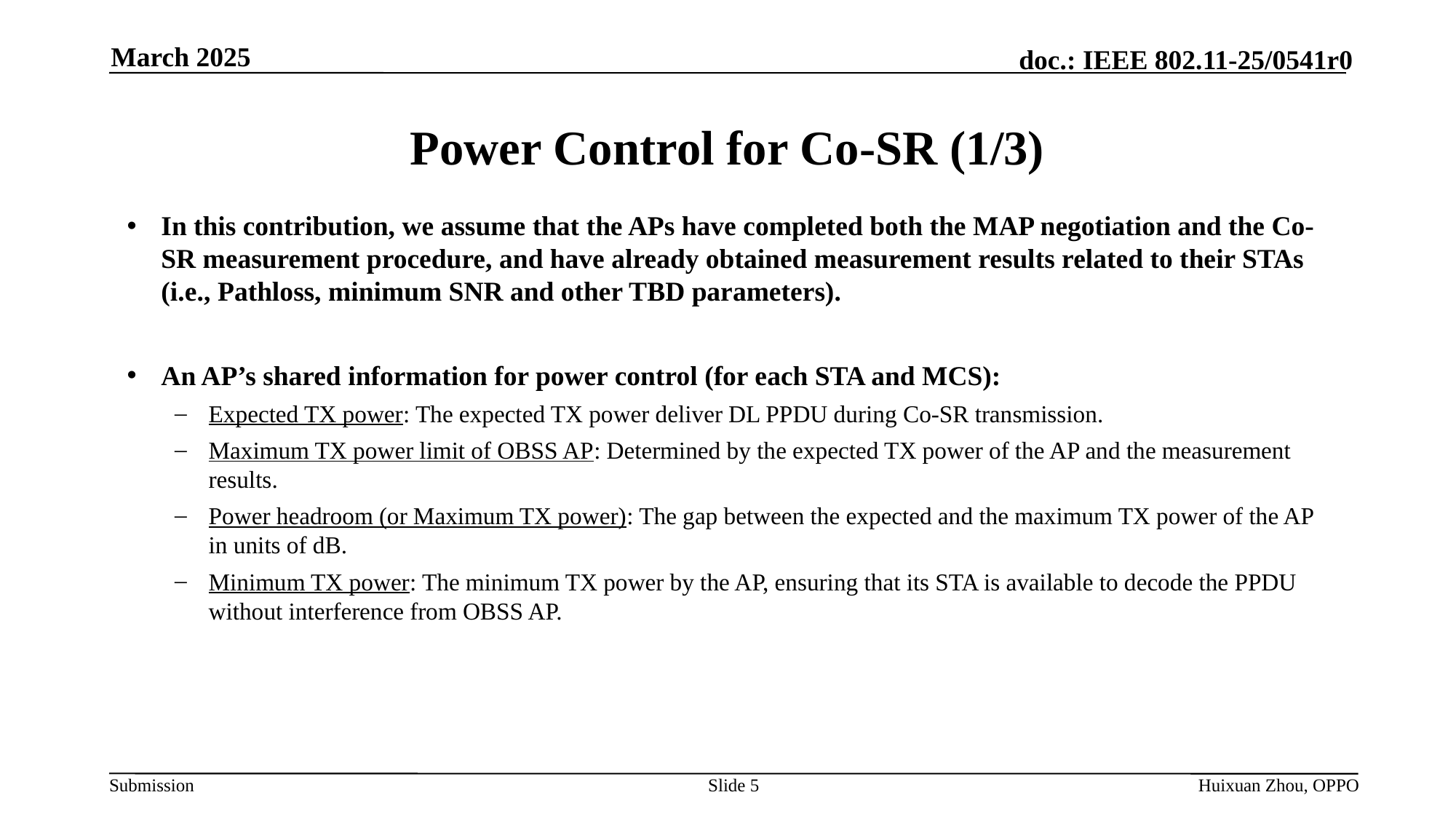

March 2025
# Power Control for Co-SR (1/3)
In this contribution, we assume that the APs have completed both the MAP negotiation and the Co-SR measurement procedure, and have already obtained measurement results related to their STAs (i.e., Pathloss, minimum SNR and other TBD parameters).

An AP’s shared information for power control (for each STA and MCS):
Expected TX power: The expected TX power deliver DL PPDU during Co-SR transmission.
Maximum TX power limit of OBSS AP: Determined by the expected TX power of the AP and the measurement results.
Power headroom (or Maximum TX power): The gap between the expected and the maximum TX power of the AP  in units of dB.
Minimum TX power: The minimum TX power by the AP, ensuring that its STA is available to decode the PPDU without interference from OBSS AP.

Slide 5
Huixuan Zhou, OPPO